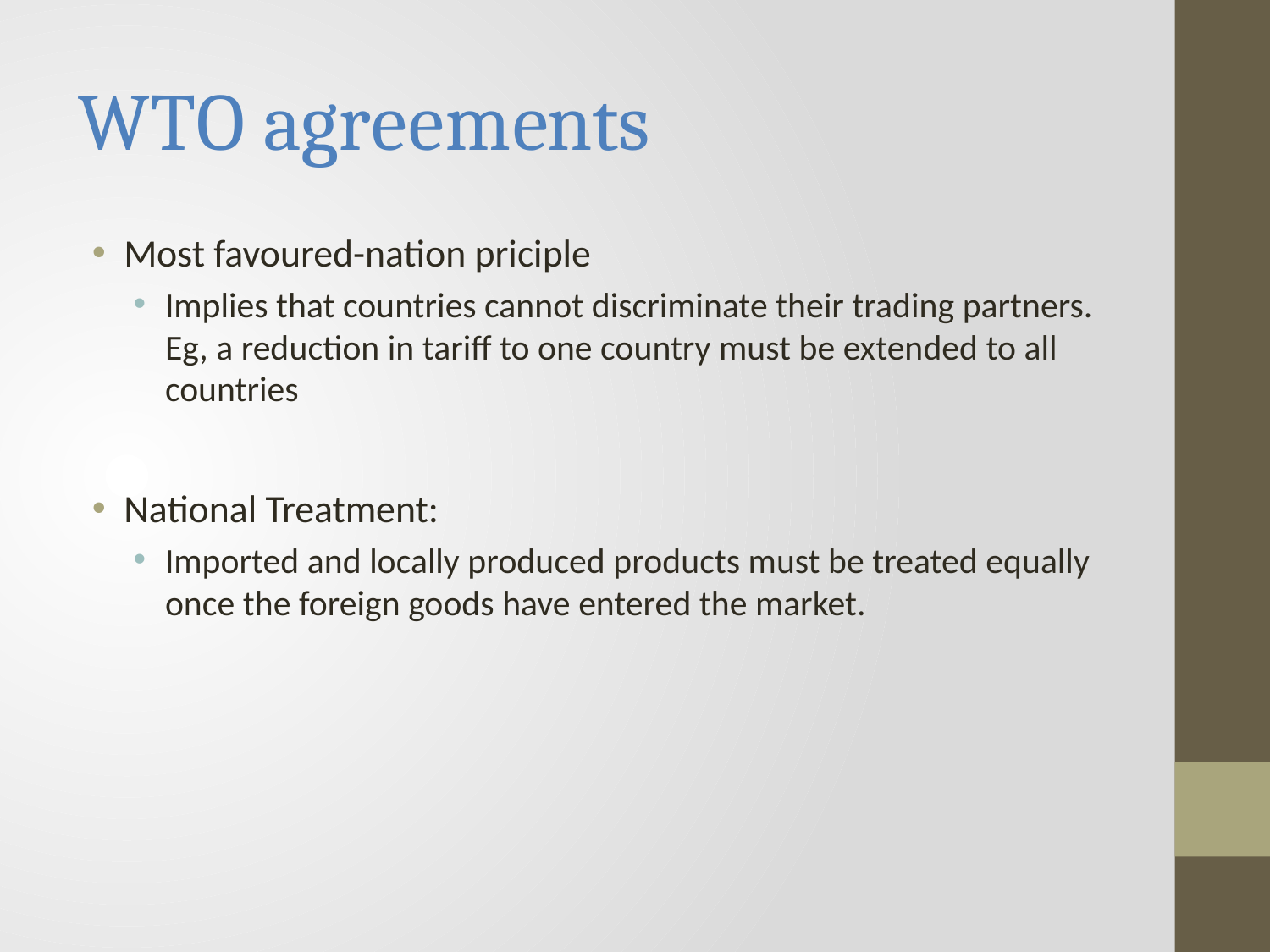

# WTO agreements
Most favoured-nation priciple
Implies that countries cannot discriminate their trading partners. Eg, a reduction in tariff to one country must be extended to all countries

National Treatment:
Imported and locally produced products must be treated equally once the foreign goods have entered the market.